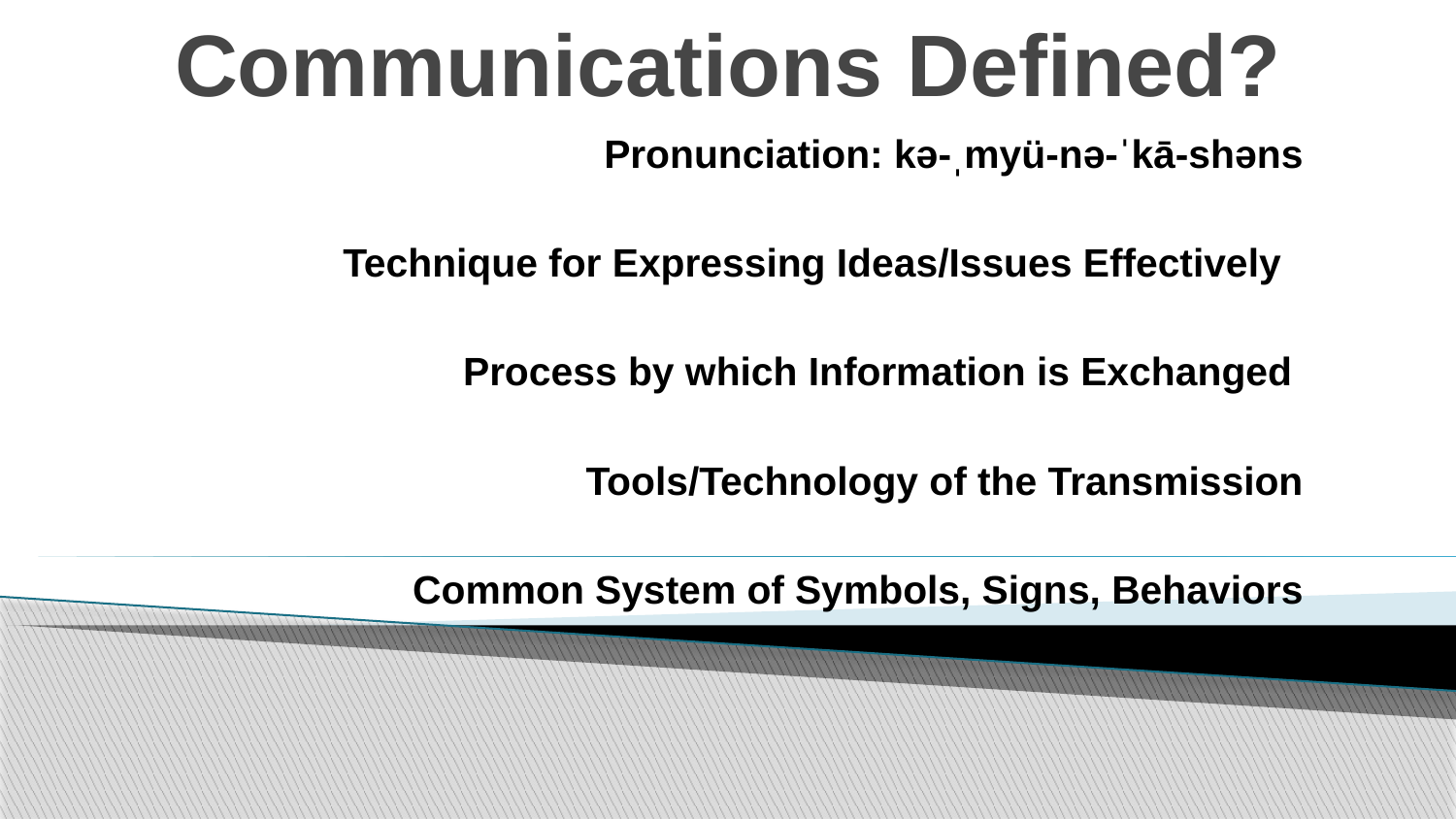

# Communications Defined?
Pronunciation: kə-ˌmyü-nə-ˈkā-shəns

Technique for Expressing Ideas/Issues Effectively

Process by which Information is Exchanged

Tools/Technology of the Transmission

Common System of Symbols, Signs, Behaviors